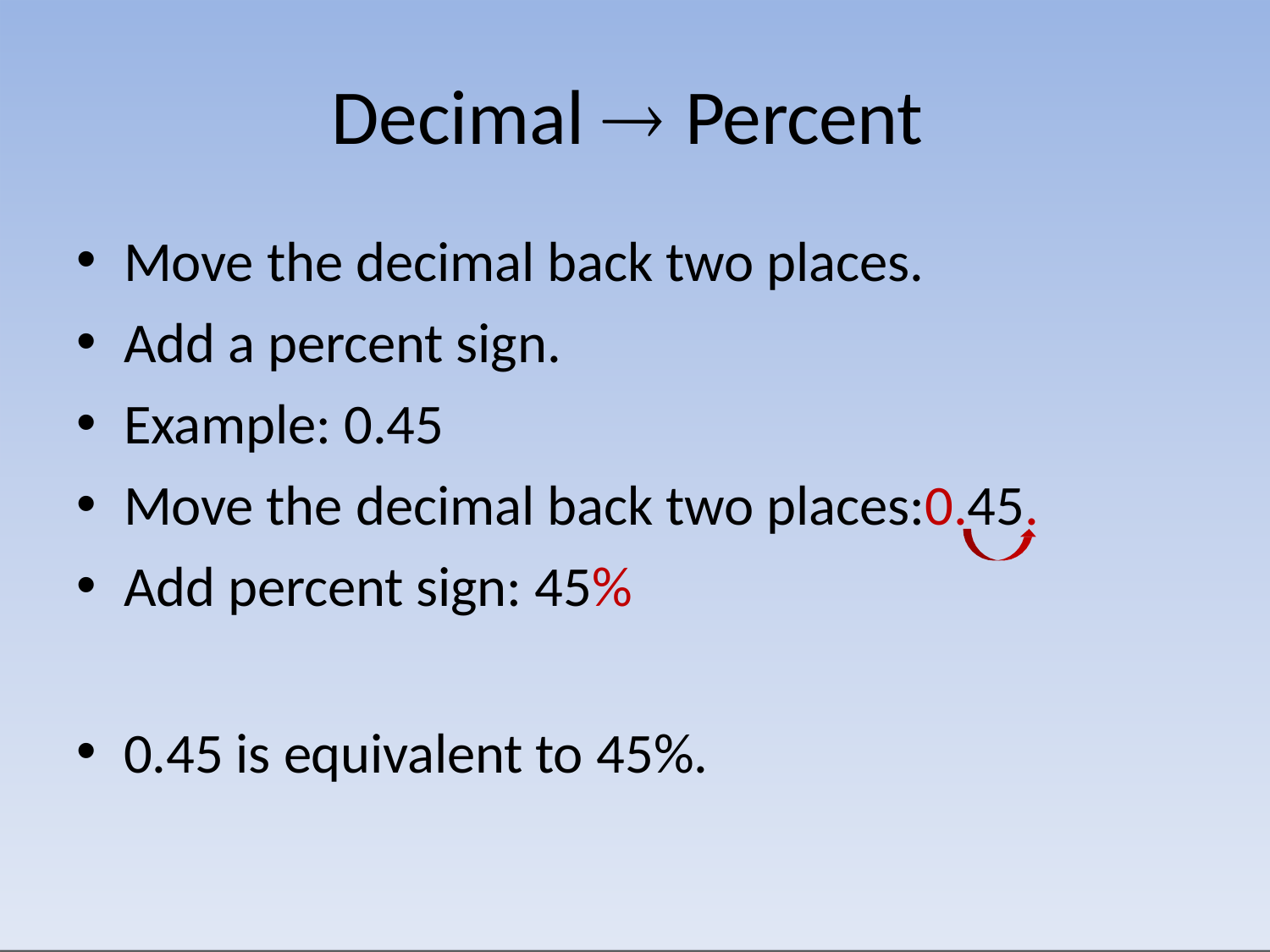

# Decimal → Percent
Move the decimal back two places.
Add a percent sign.
Example: 0.45
Move the decimal back two places:0.45.
Add percent sign: 45%

0.45 is equivalent to 45%.